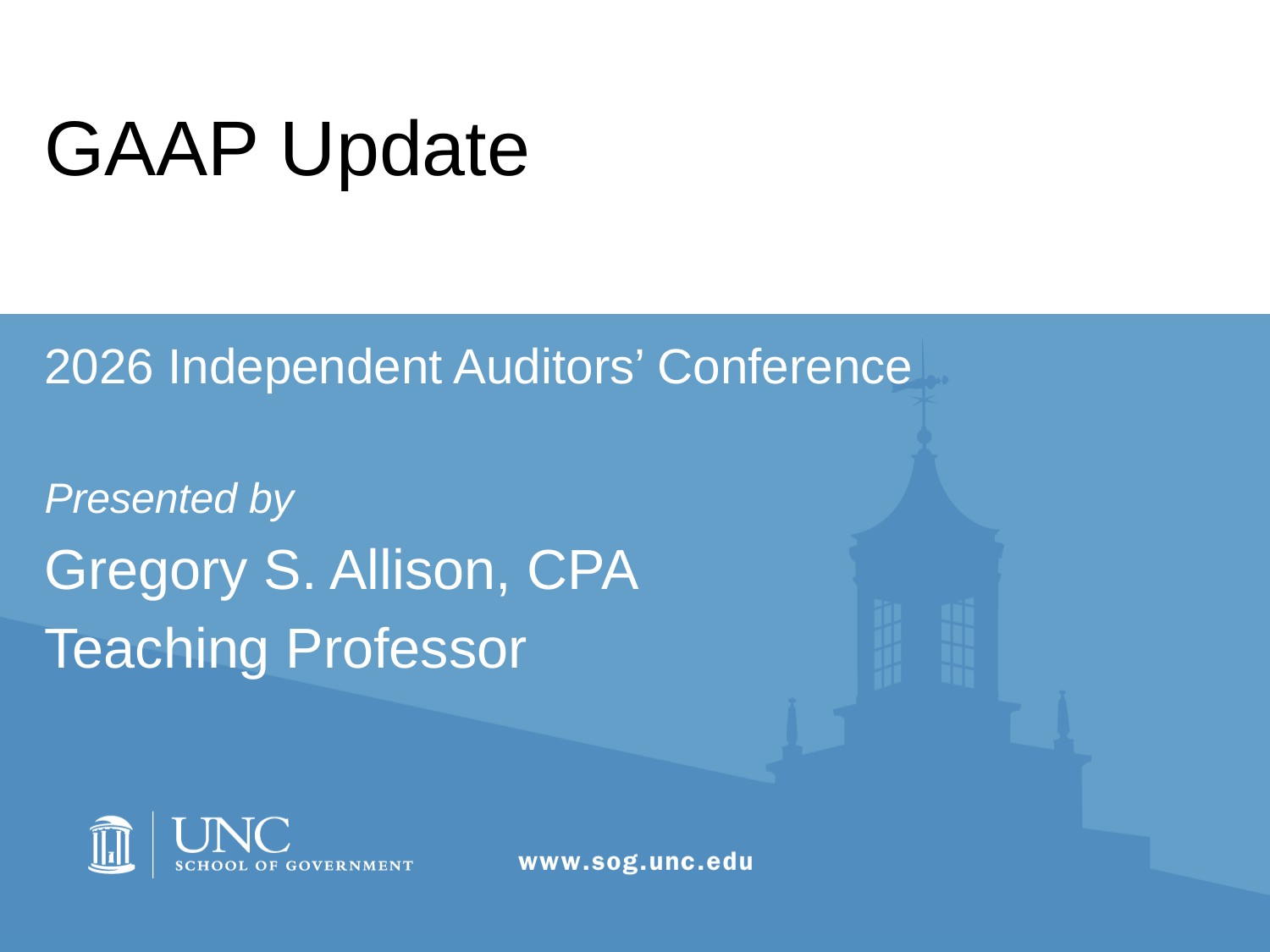

# GAAP Update
2026 Independent Auditors’ Conference

Presented by
Gregory S. Allison, CPA
Teaching Professor